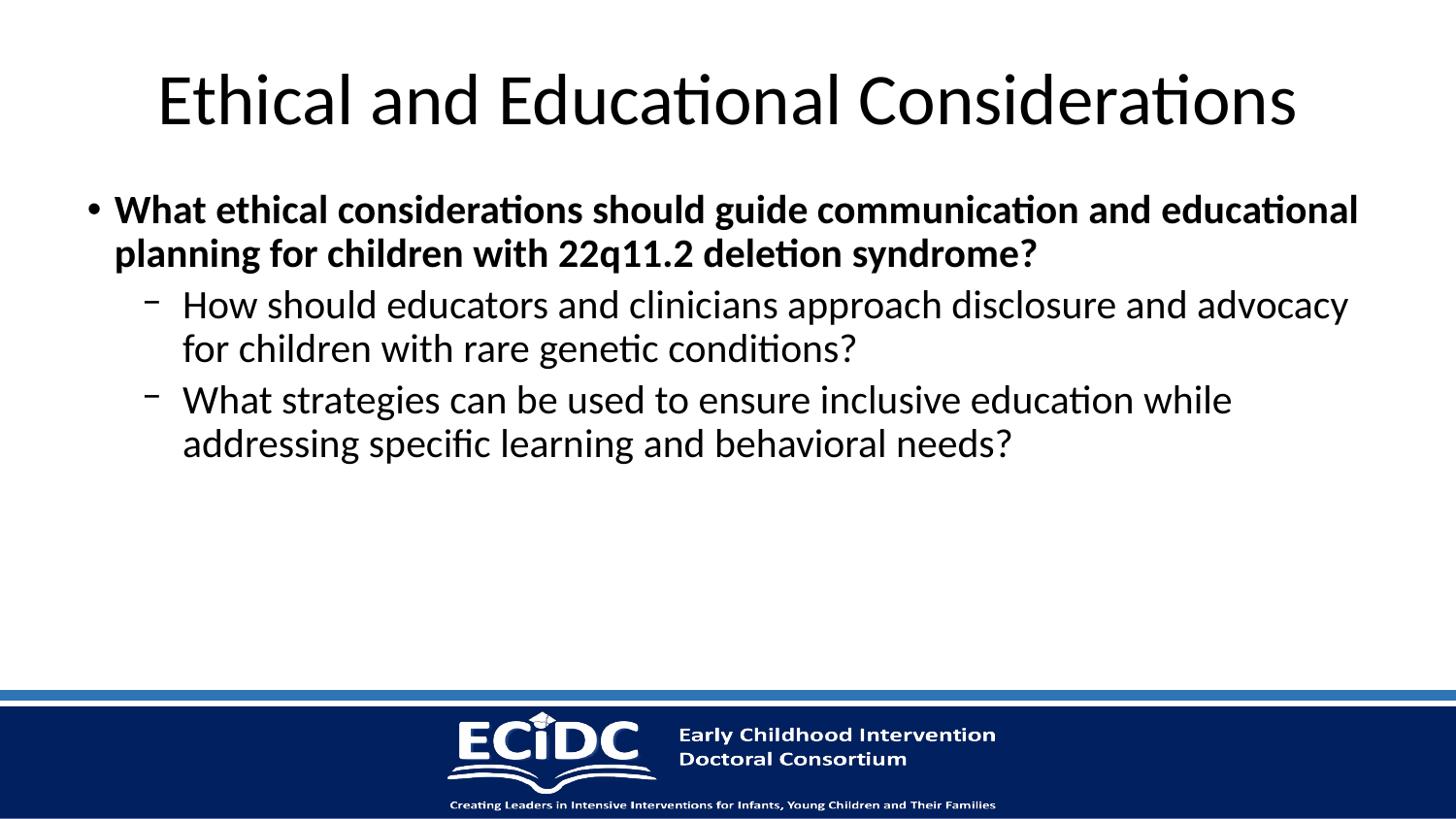

# Ethical and Educational Considerations
What ethical considerations should guide communication and educational planning for children with 22q11.2 deletion syndrome?
How should educators and clinicians approach disclosure and advocacy for children with rare genetic conditions?
What strategies can be used to ensure inclusive education while addressing specific learning and behavioral needs?